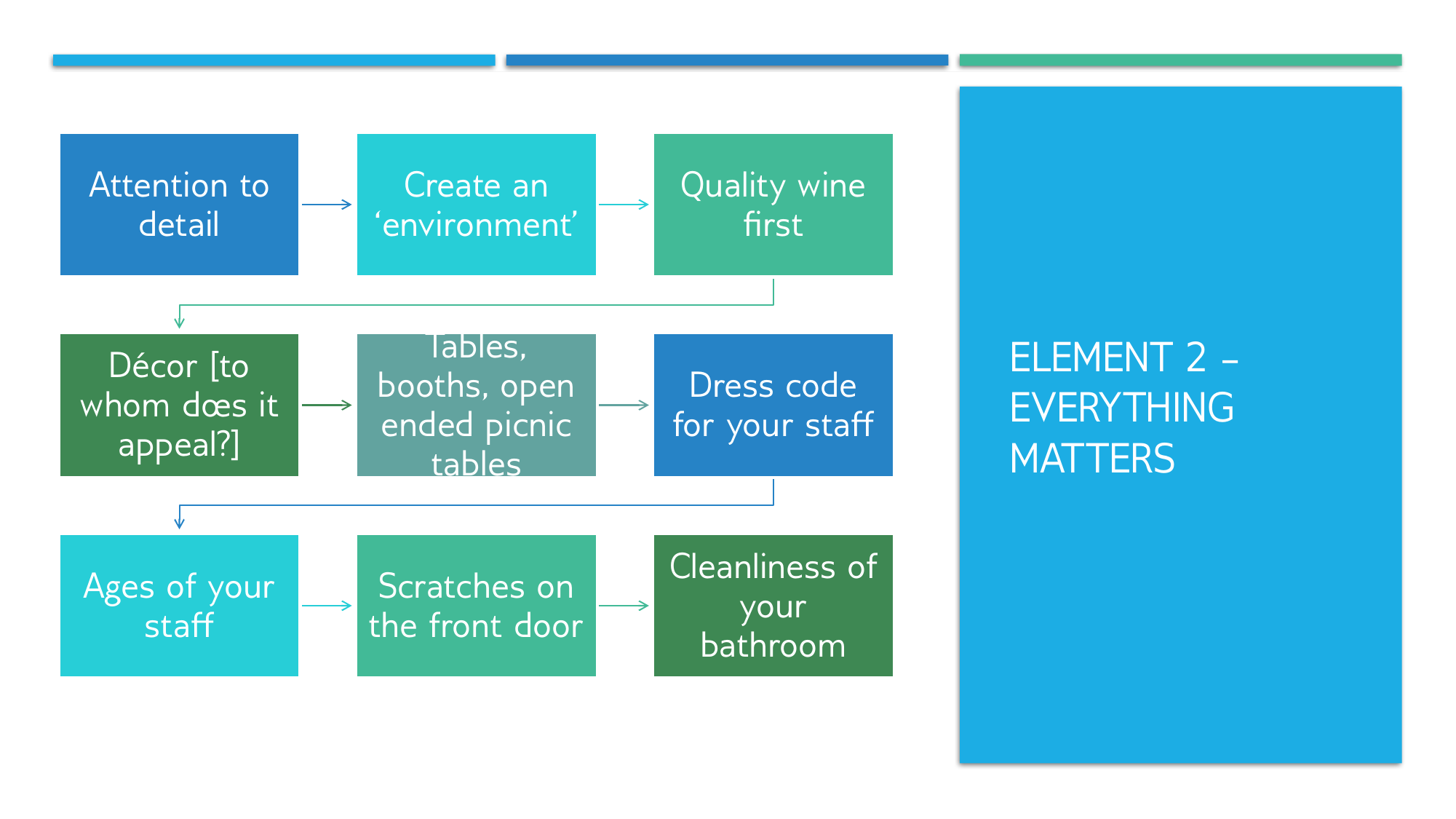

Attention to detail

Create an ‘environment’

Quality wine first

Décor [to whom does it appeal?]

Tables, booths, open ended picnic tables

Dress code for your staff

Ages of your staff

Scratches on the front door
Cleanliness of your bathroom
# Element 2 – everything matters